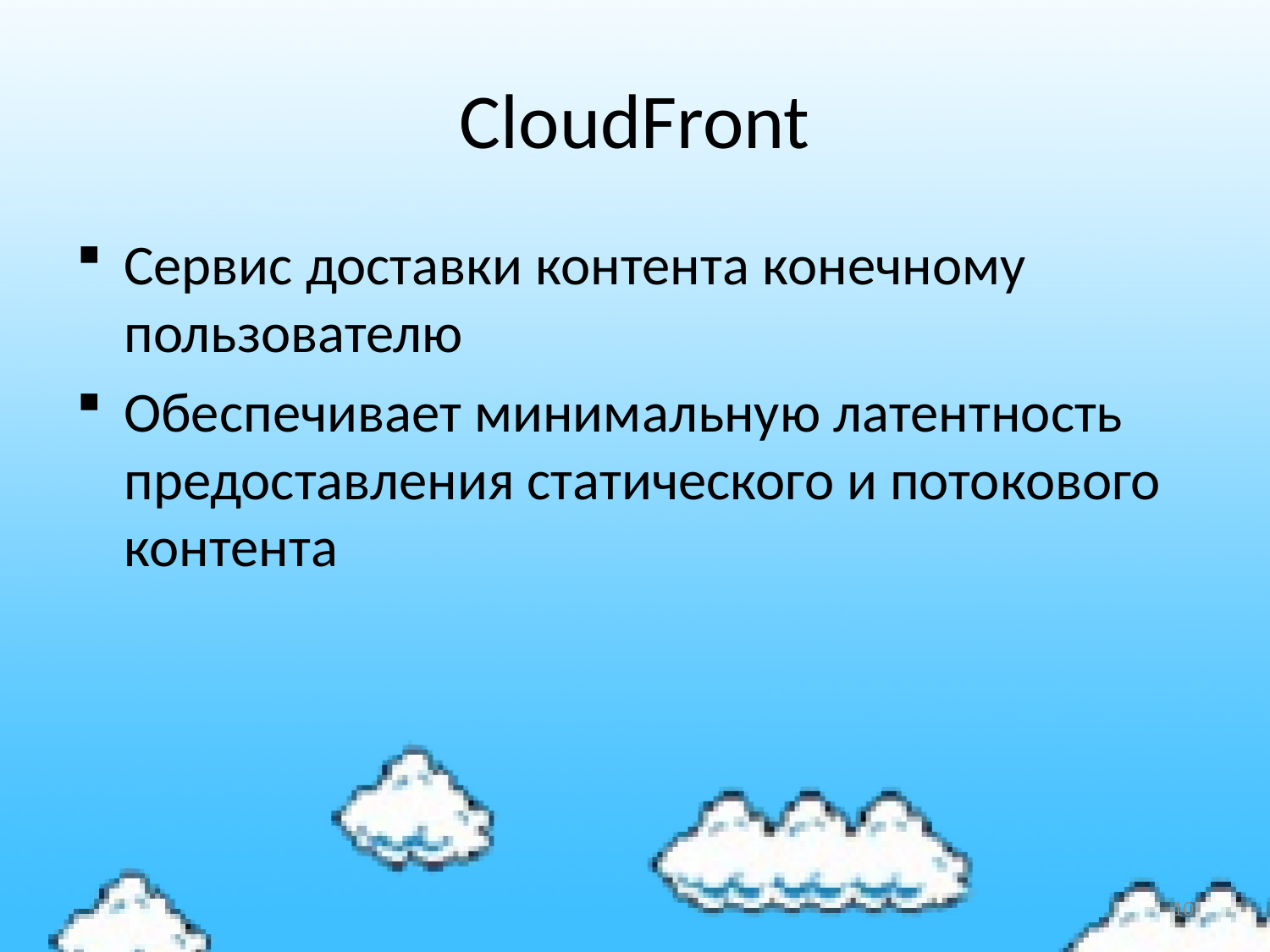

# CloudFront
Сервис доставки контента конечному пользователю
Обеспечивает минимальную латентность предоставления статического и потокового контента

10